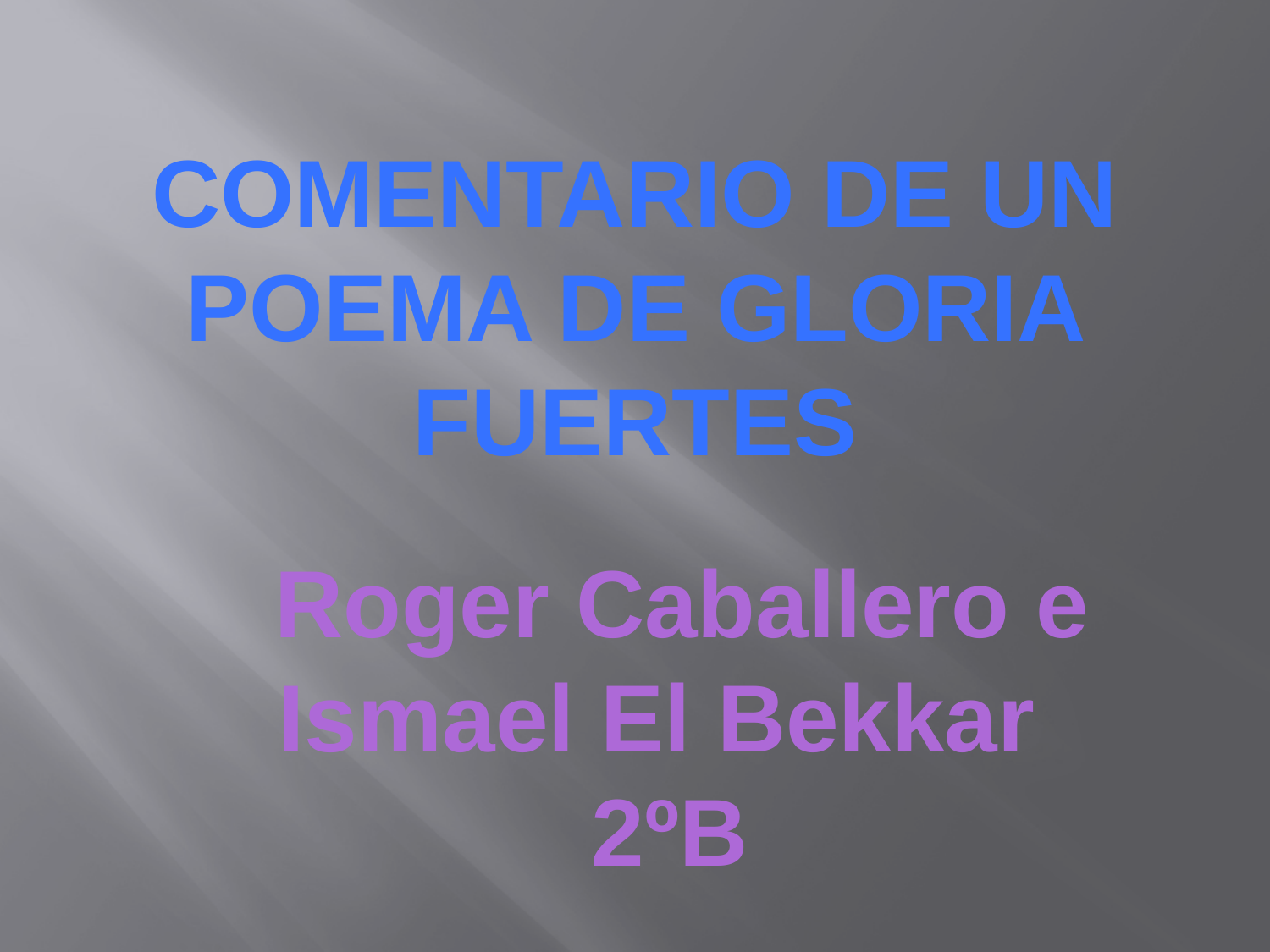

Comentario de un poema de gloria fuertes
 Roger Caballero e Ismael El Bekkar
2ºB